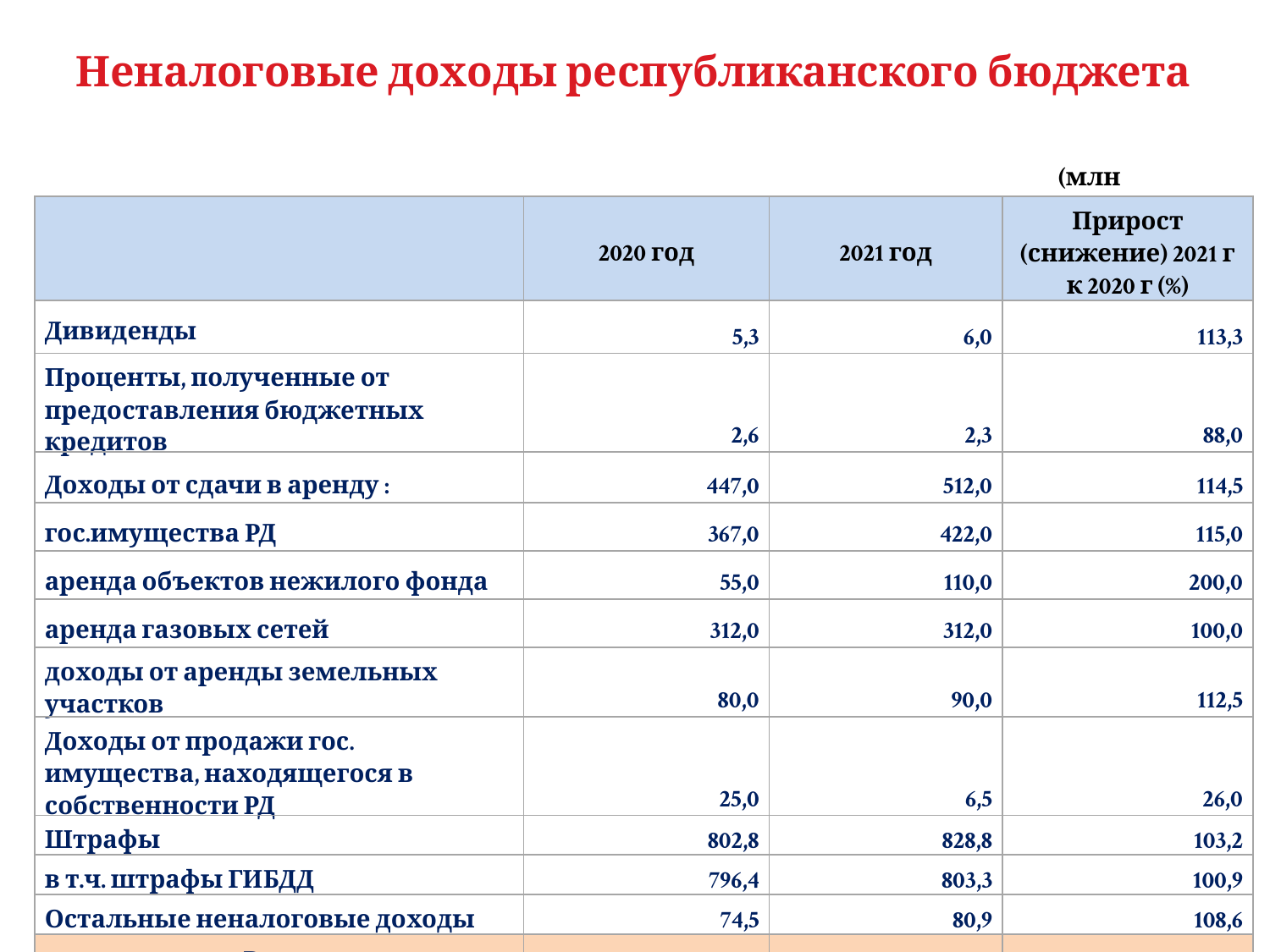

Слайд
Неналоговые доходы республиканского бюджета
(млн рублей)
|  | 2020 год | 2021 год | Прирост (снижение) 2021 г к 2020 г (%) |
| --- | --- | --- | --- |
| Дивиденды | 5,3 | 6,0 | 113,3 |
| Проценты, полученные от предоставления бюджетных кредитов | 2,6 | 2,3 | 88,0 |
| Доходы от сдачи в аренду : | 447,0 | 512,0 | 114,5 |
| гос.имущества РД | 367,0 | 422,0 | 115,0 |
| аренда объектов нежилого фонда | 55,0 | 110,0 | 200,0 |
| аренда газовых сетей | 312,0 | 312,0 | 100,0 |
| доходы от аренды земельных участков | 80,0 | 90,0 | 112,5 |
| Доходы от продажи гос. имущества, находящегося в собственности РД | 25,0 | 6,5 | 26,0 |
| Штрафы | 802,8 | 828,8 | 103,2 |
| в т.ч. штрафы ГИБДД | 796,4 | 803,3 | 100,9 |
| Остальные неналоговые доходы | 74,5 | 80,9 | 108,6 |
| Всего | 1 357,2 | 1 436,5 | 105,8 |